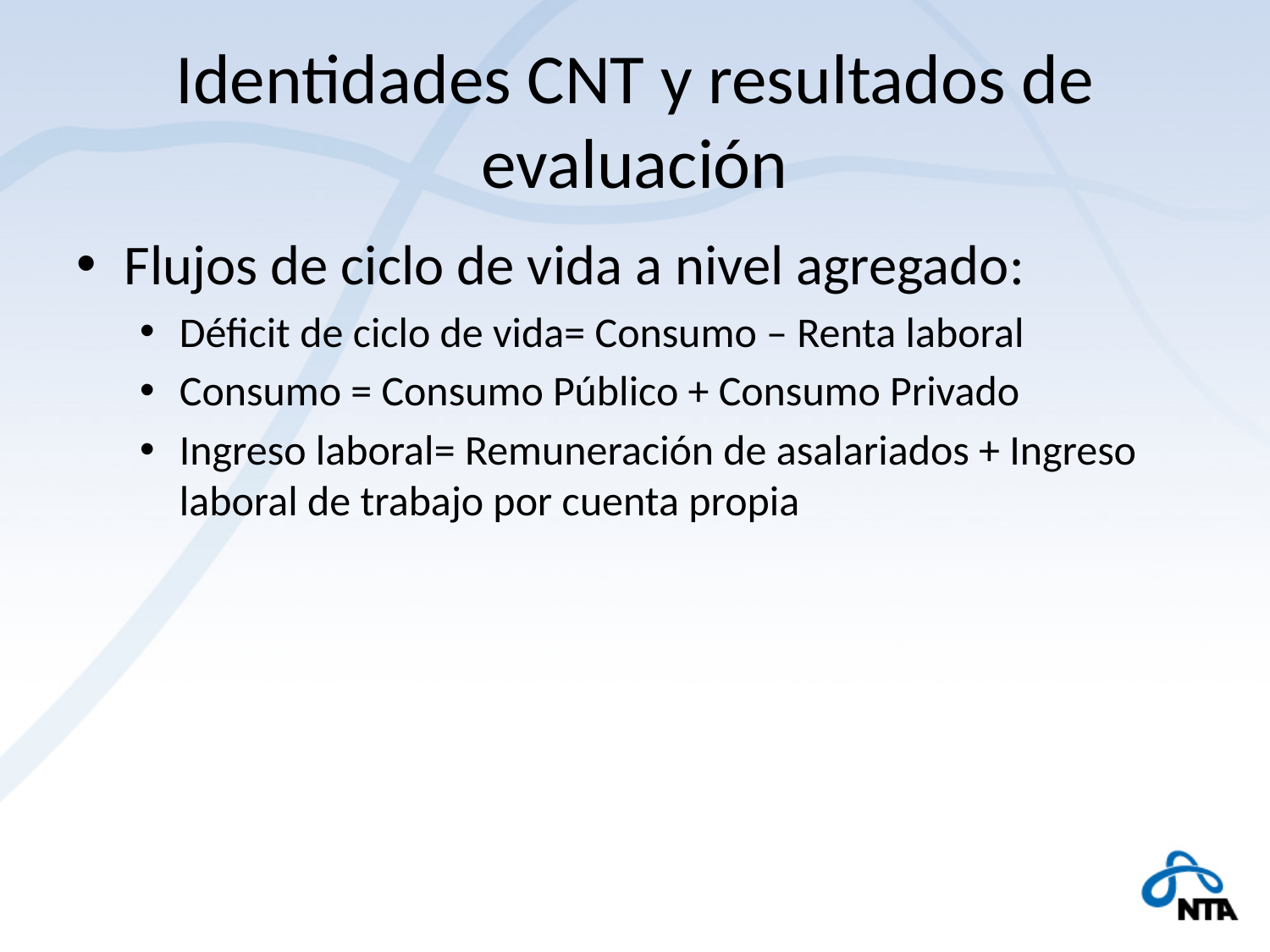

# Identidades CNT y resultados de evaluación
Flujos de ciclo de vida a nivel agregado:
Déficit de ciclo de vida= Consumo – Renta laboral
Consumo = Consumo Público + Consumo Privado
Ingreso laboral= Remuneración de asalariados + Ingreso laboral de trabajo por cuenta propia